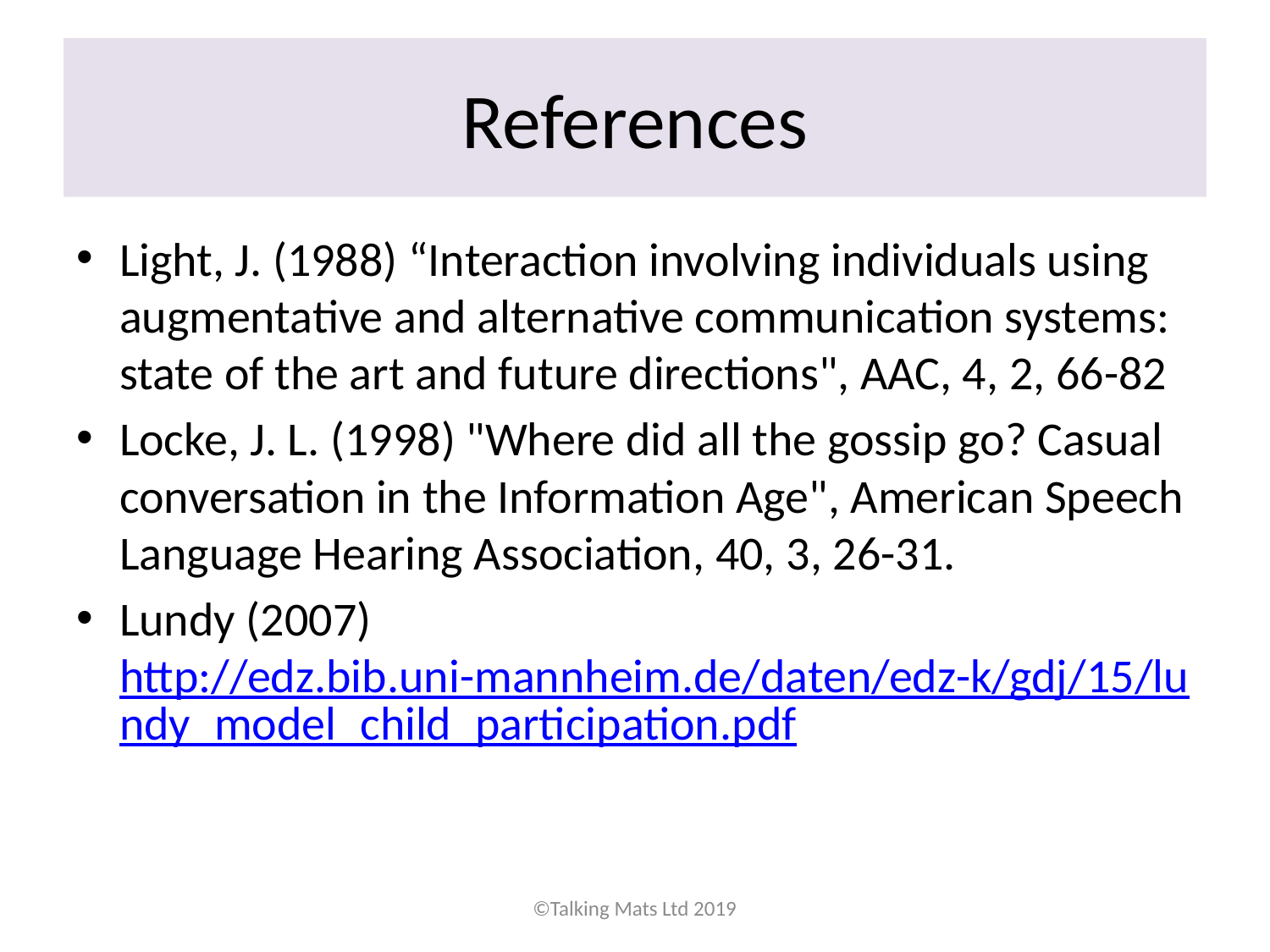

# References
Light, J. (1988) “Interaction involving individuals using augmentative and alternative communication systems: state of the art and future directions", AAC, 4, 2, 66-82
Locke, J. L. (1998) "Where did all the gossip go? Casual conversation in the Information Age", American Speech Language Hearing Association, 40, 3, 26-31.
Lundy (2007) http://edz.bib.uni-mannheim.de/daten/edz-k/gdj/15/lundy_model_child_participation.pdf
©Talking Mats Ltd 2019